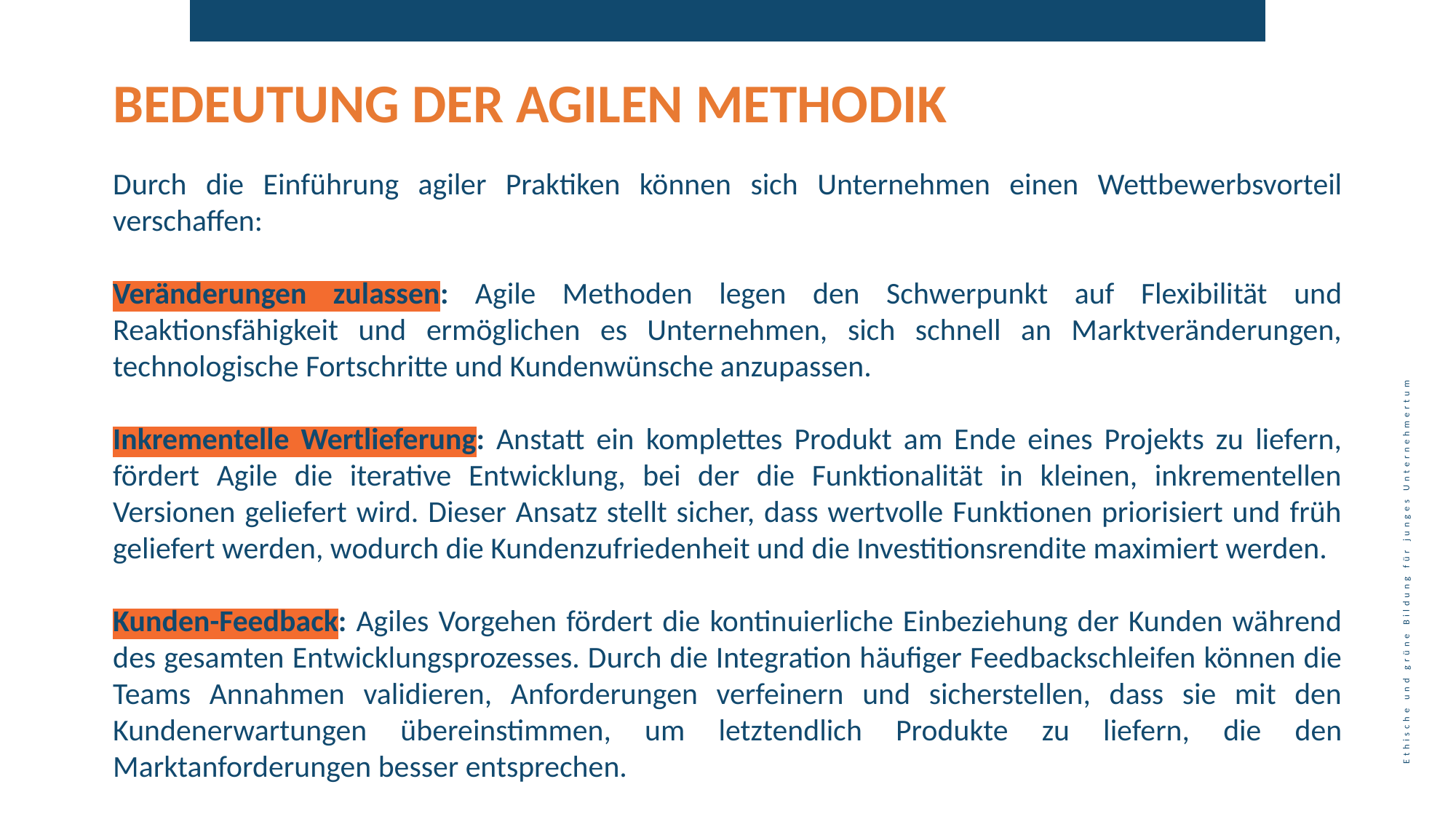

BEDEUTUNG DER AGILEN METHODIK
Durch die Einführung agiler Praktiken können sich Unternehmen einen Wettbewerbsvorteil verschaffen:

Veränderungen zulassen: Agile Methoden legen den Schwerpunkt auf Flexibilität und Reaktionsfähigkeit und ermöglichen es Unternehmen, sich schnell an Marktveränderungen, technologische Fortschritte und Kundenwünsche anzupassen.

Inkrementelle Wertlieferung: Anstatt ein komplettes Produkt am Ende eines Projekts zu liefern, fördert Agile die iterative Entwicklung, bei der die Funktionalität in kleinen, inkrementellen Versionen geliefert wird. Dieser Ansatz stellt sicher, dass wertvolle Funktionen priorisiert und früh geliefert werden, wodurch die Kundenzufriedenheit und die Investitionsrendite maximiert werden.

Kunden-Feedback: Agiles Vorgehen fördert die kontinuierliche Einbeziehung der Kunden während des gesamten Entwicklungsprozesses. Durch die Integration häufiger Feedbackschleifen können die Teams Annahmen validieren, Anforderungen verfeinern und sicherstellen, dass sie mit den Kundenerwartungen übereinstimmen, um letztendlich Produkte zu liefern, die den Marktanforderungen besser entsprechen.